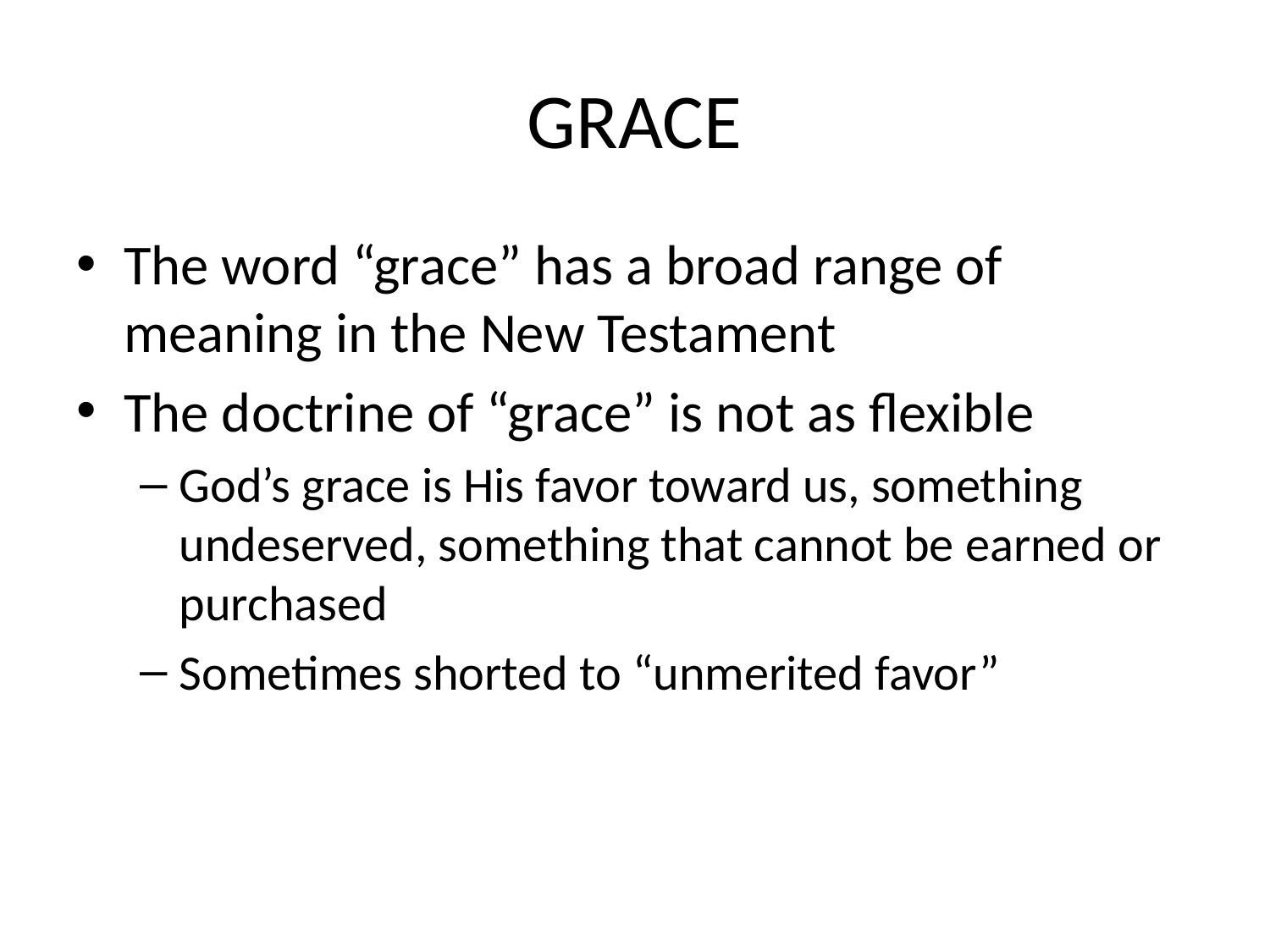

# GRACE
The word “grace” has a broad range of meaning in the New Testament
The doctrine of “grace” is not as flexible
God’s grace is His favor toward us, something undeserved, something that cannot be earned or purchased
Sometimes shorted to “unmerited favor”